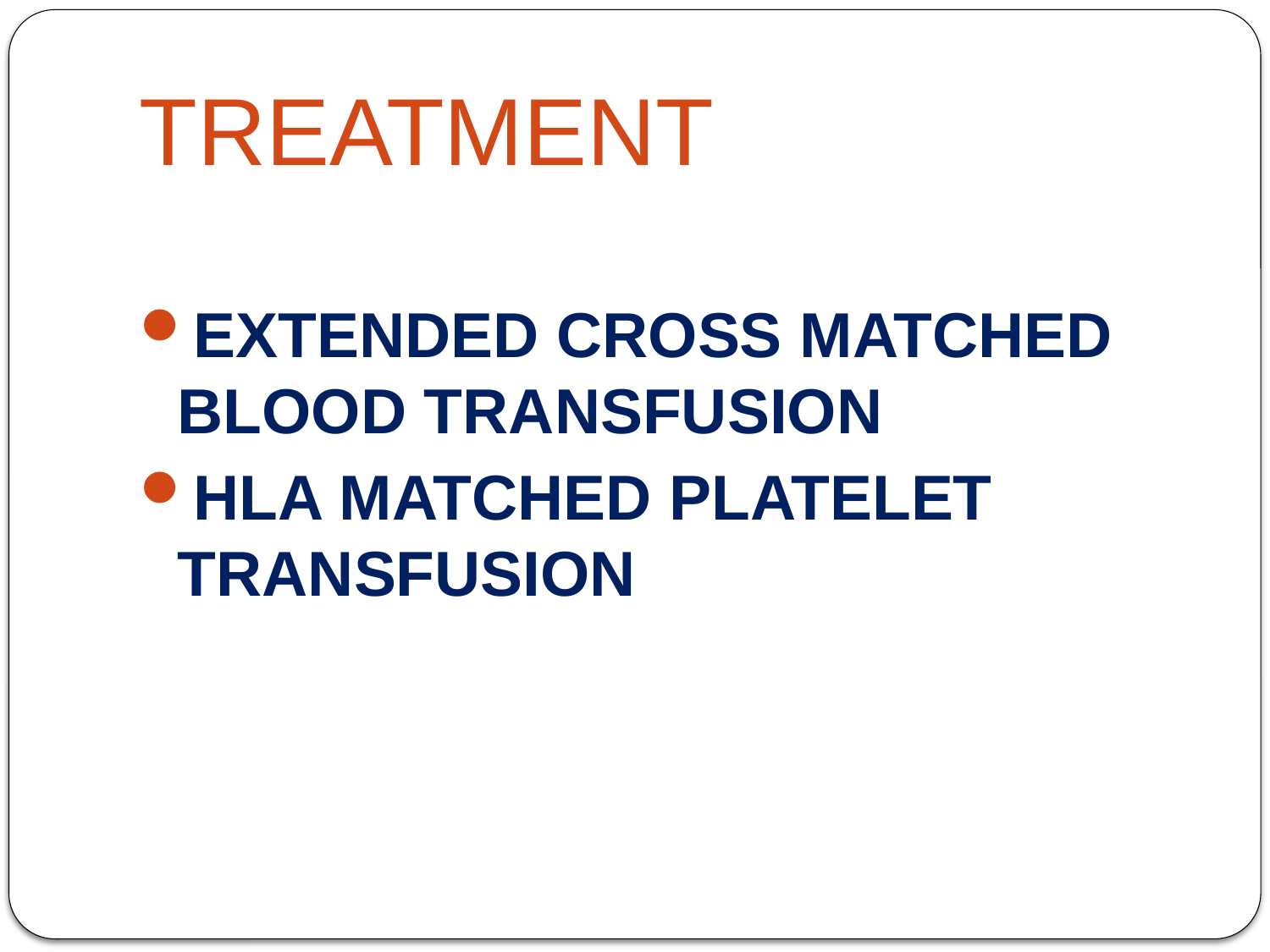

# TREATMENT

EXTENDED CROSS MATCHED BLOOD TRANSFUSION
HLA MATCHED PLATELET TRANSFUSION